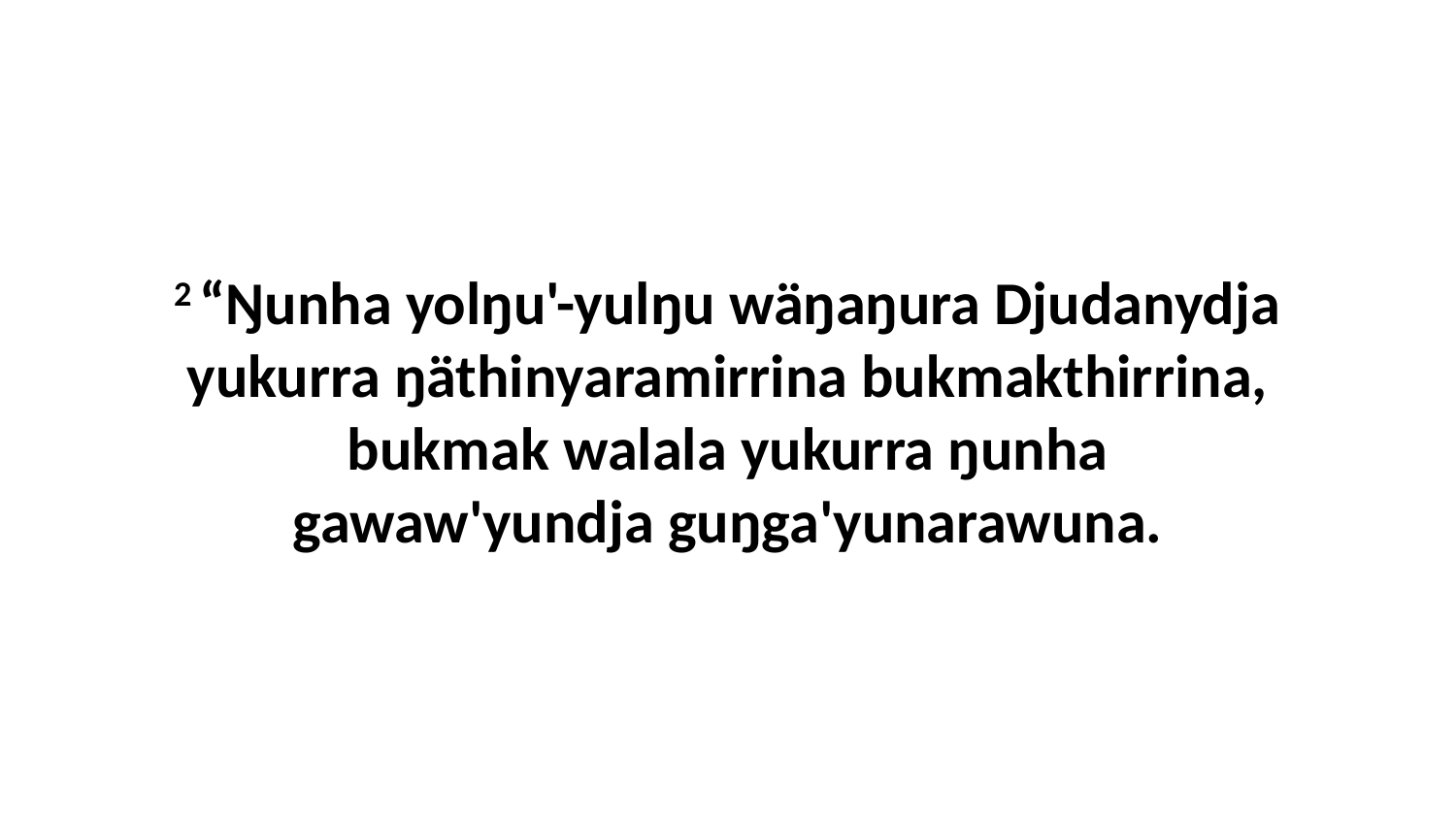

2 “Ŋunha yolŋu'-yulŋu wäŋaŋura Djudanydja yukurra ŋäthinyaramirrina bukmakthirrina, bukmak walala yukurra ŋunha gawaw'yundja guŋga'yunarawuna.